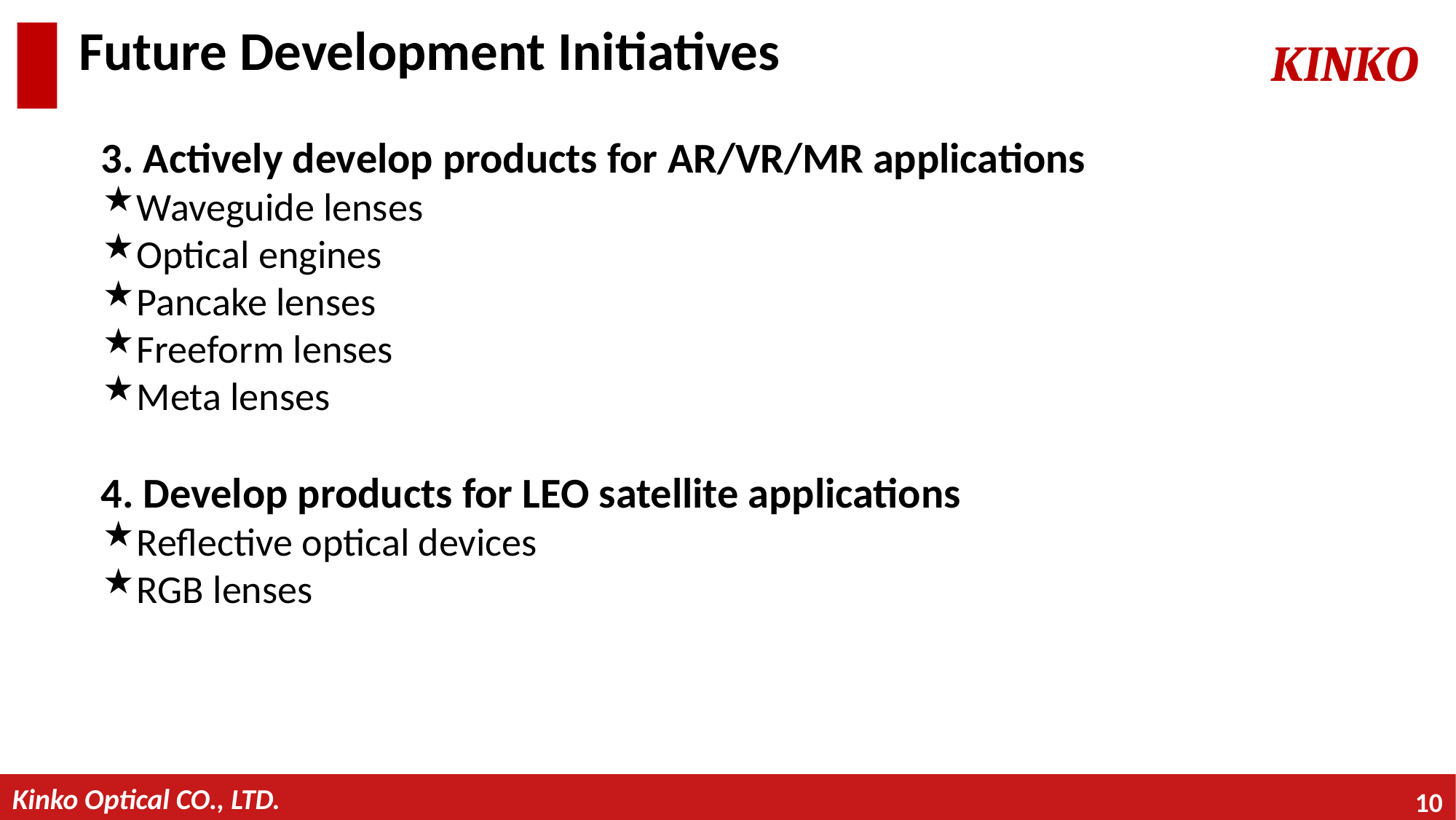

Future Development Initiatives
3. Actively develop products for AR/VR/MR applications
Waveguide lenses
Optical engines
Pancake lenses
Freeform lenses
Meta lenses

4. Develop products for LEO satellite applications
Reflective optical devices
RGB lenses

10